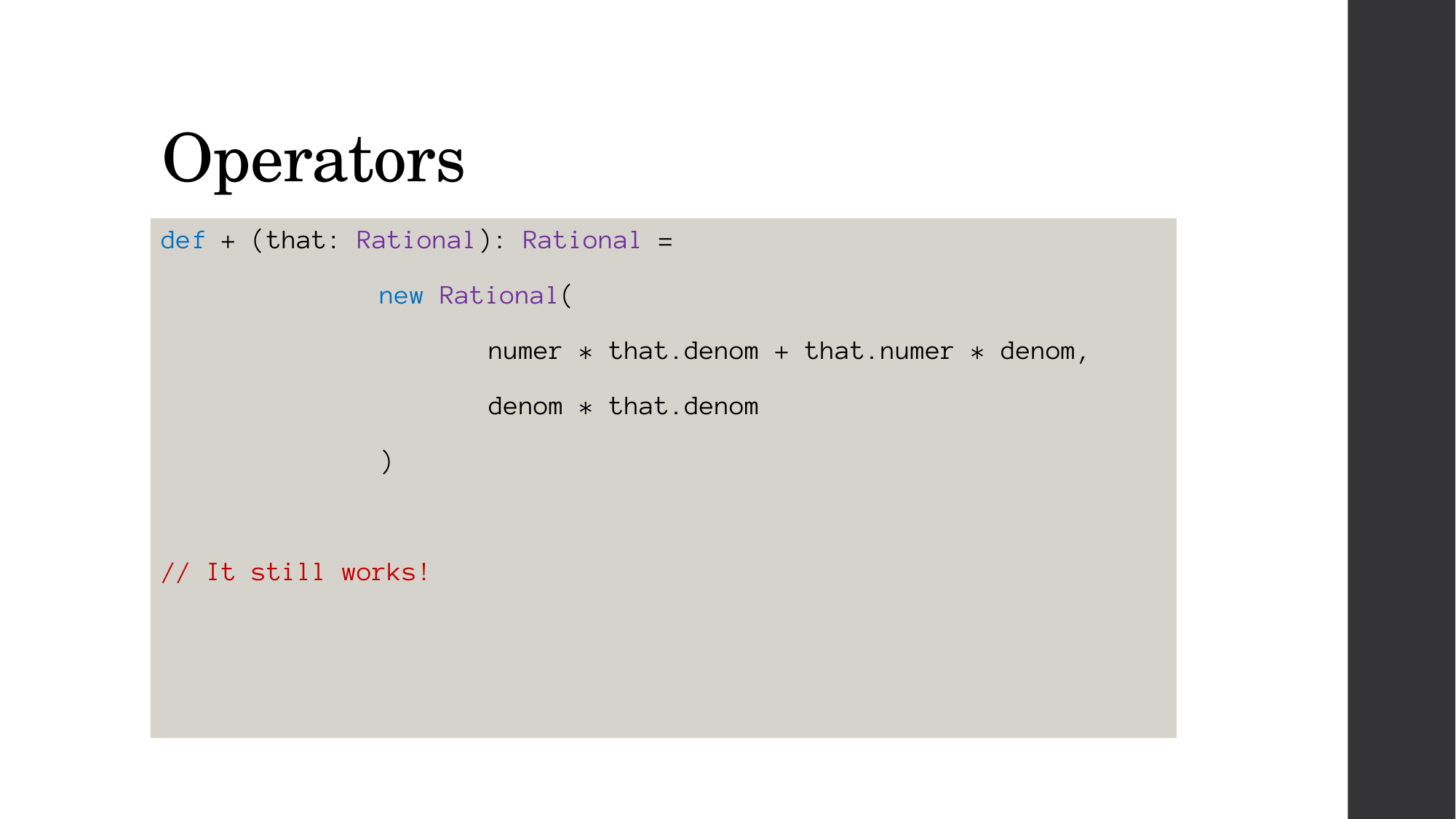

# Operators
def + (that: Rational): Rational =
		new Rational(
			numer * that.denom + that.numer * denom,
			denom * that.denom
		)

// It still works!